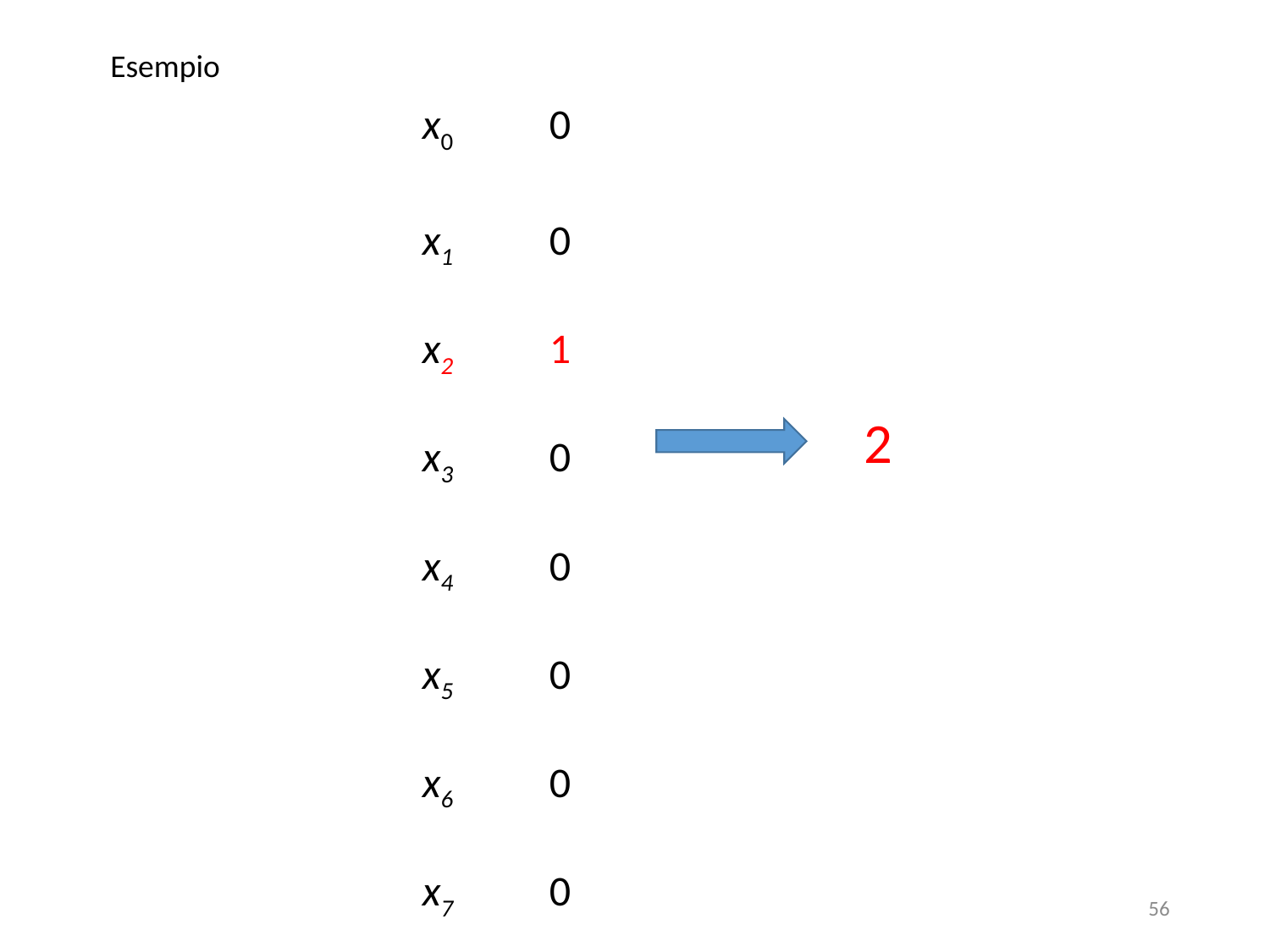

Esempio
x0	0

x1	0

x2	1

x3	0

x4	0

x5	0

x6	0

x7	0
2

56